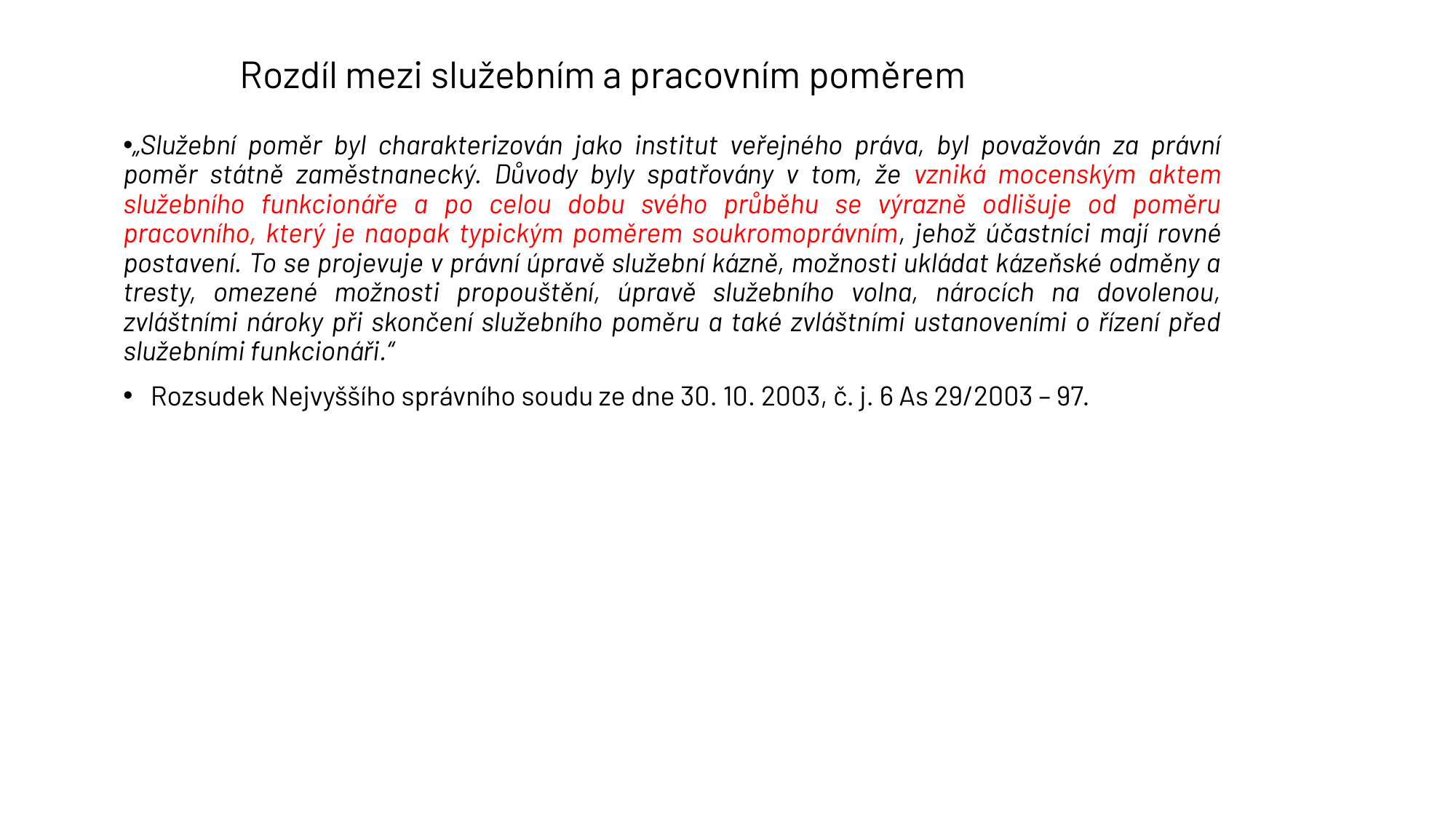

# Rozdíl mezi služebním a pracovním poměrem
„Služební poměr byl charakterizován jako institut veřejného práva, byl považován za právní poměr státně zaměstnanecký. Důvody byly spatřovány v tom, že vzniká mocenským aktem služebního funkcionáře a po celou dobu svého průběhu se výrazně odlišuje od poměru pracovního, který je naopak typickým poměrem soukromoprávním, jehož účastníci mají rovné postavení. To se projevuje v právní úpravě služební kázně, možnosti ukládat kázeňské odměny a tresty, omezené možnosti propouštění, úpravě služebního volna, nárocích na dovolenou, zvláštními nároky při skončení služebního poměru a také zvláštními ustanoveními o řízení před služebními funkcionáři.“
Rozsudek Nejvyššího správního soudu ze dne 30. 10. 2003, č. j. 6 As 29/2003 – 97.